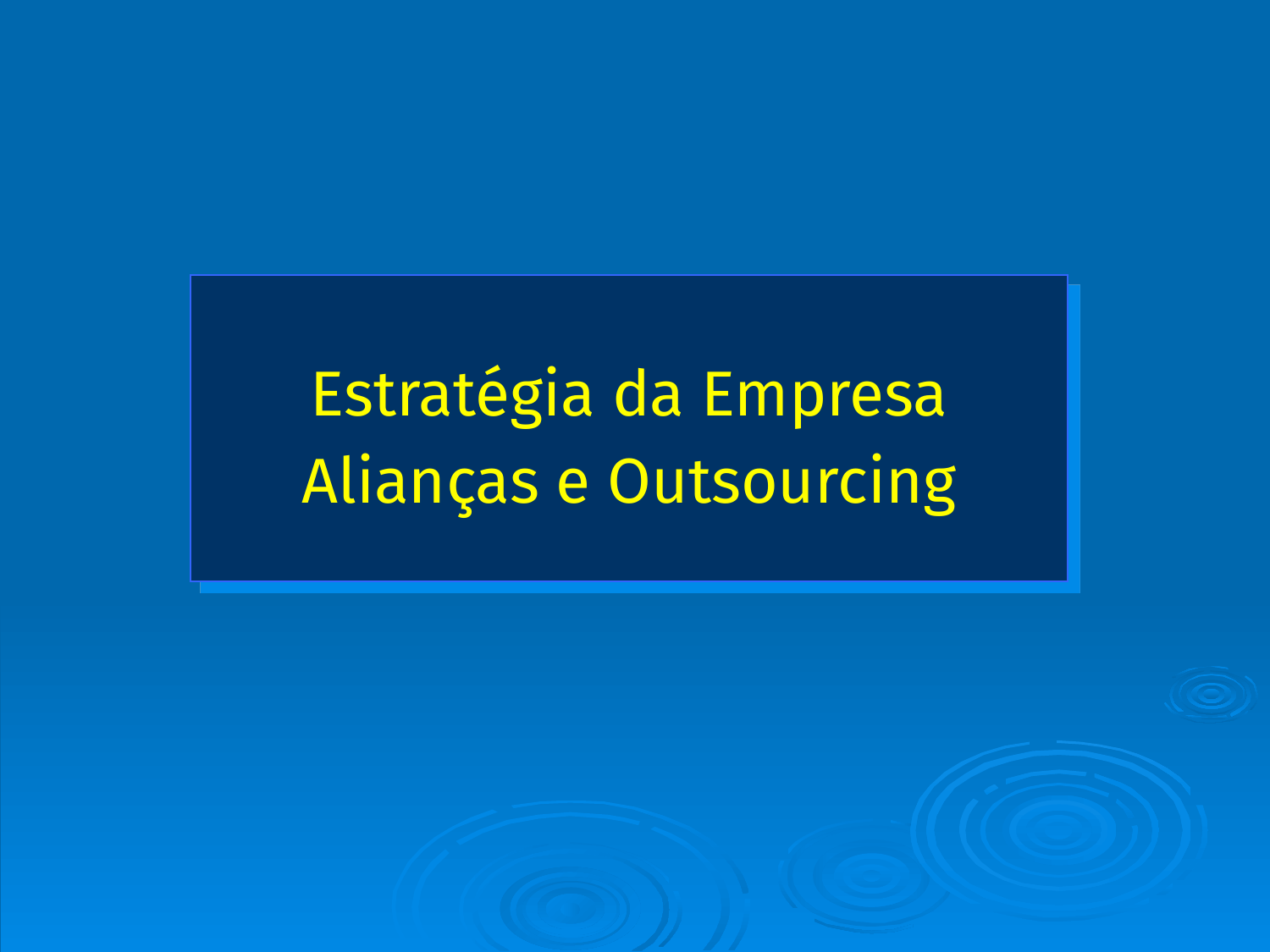

# Estratégia da Empresa Alianças e Outsourcing